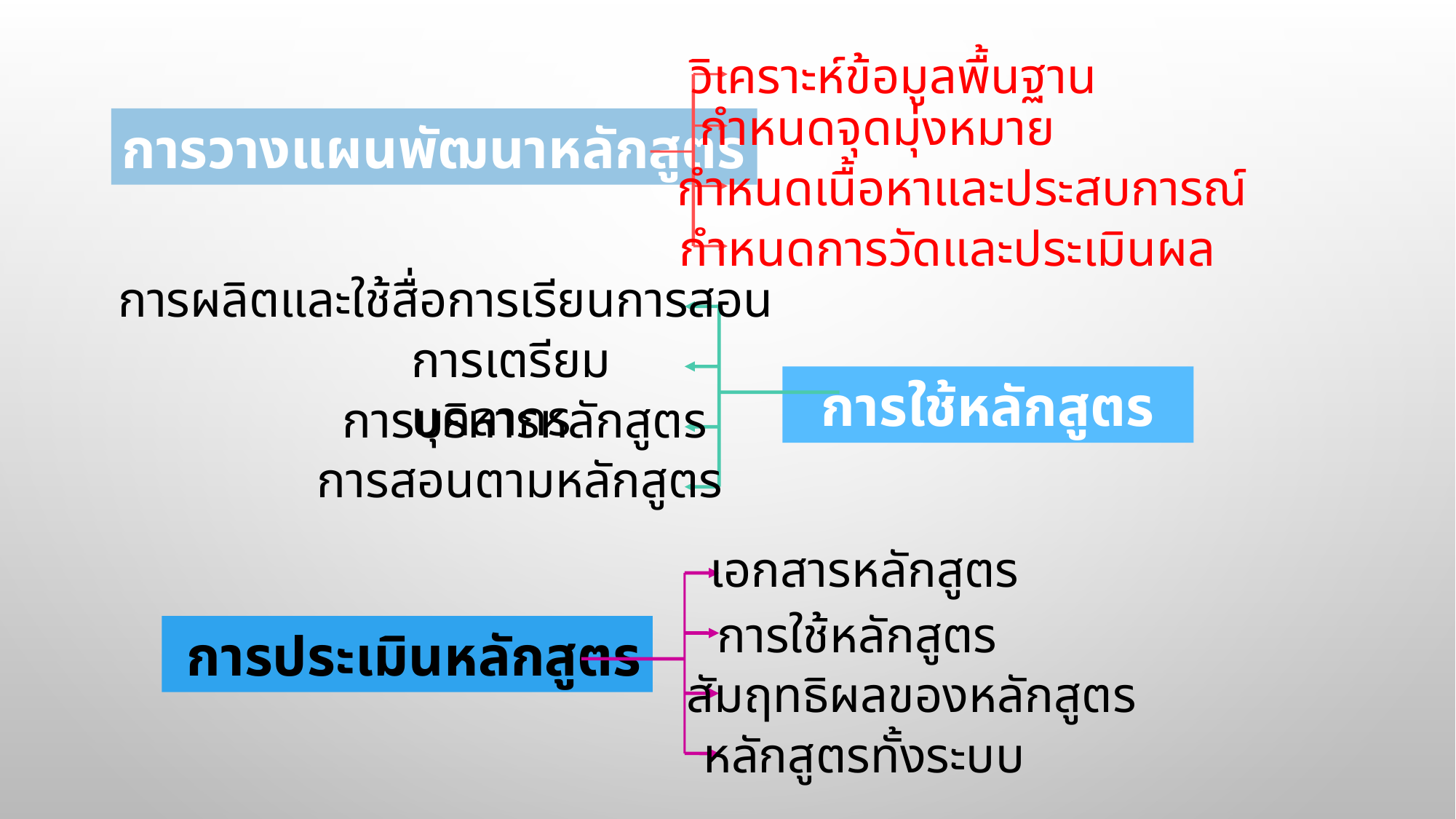

วิเคราะห์ข้อมูลพื้นฐาน

กำหนดจุดมุ่งหมาย
การวางแผนพัฒนาหลักสูตร

กำหนดเนื้อหาและประสบการณ์

กำหนดการวัดและประเมินผล

การผลิตและใช้สื่อการเรียนการสอน

การเตรียมบุคลากร

  การใช้หลักสูตร
การบริหารหลักสูตร

การสอนตามหลักสูตร

เอกสารหลักสูตร

การใช้หลักสูตร
 การประเมินหลักสูตร

สัมฤทธิผลของหลักสูตร

หลักสูตรทั้งระบบ